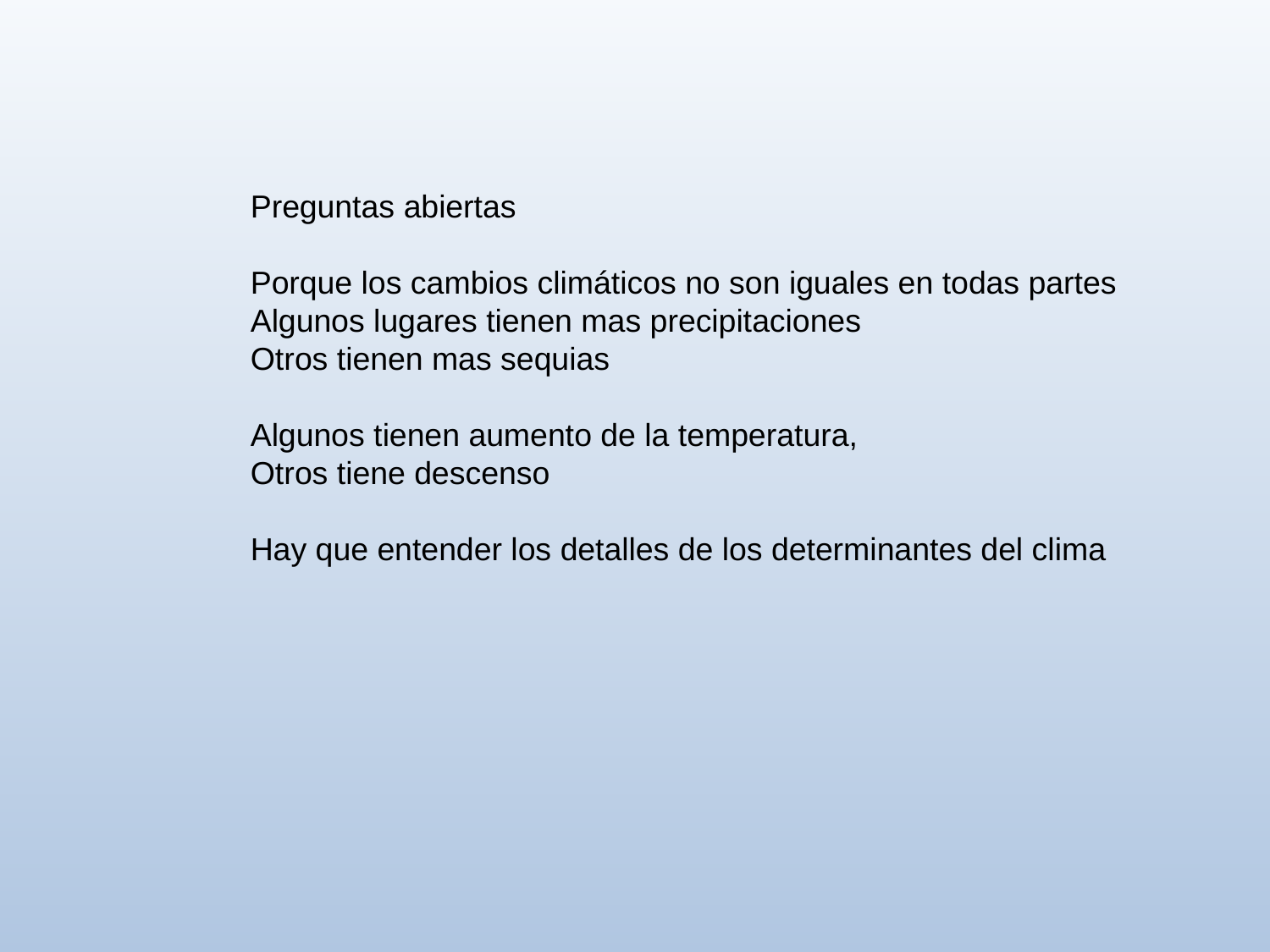

Preguntas abiertas

Porque los cambios climáticos no son iguales en todas partes
Algunos lugares tienen mas precipitaciones
Otros tienen mas sequias

Algunos tienen aumento de la temperatura,
Otros tiene descenso

Hay que entender los detalles de los determinantes del clima